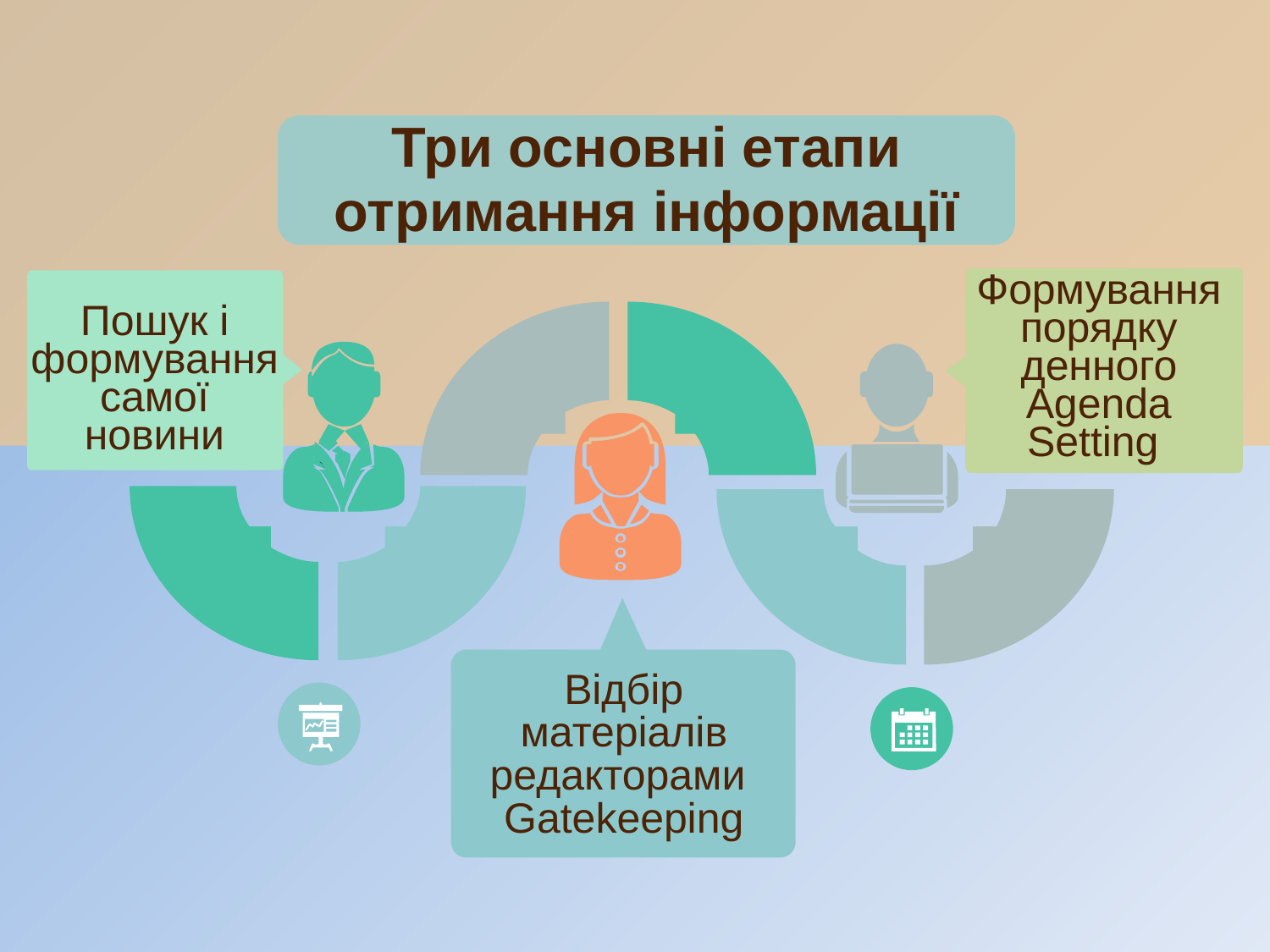

Три основні етапи отримання інформації

Формування порядку денного Agenda Setting

Пошук i формування самої новини

Вiдбiр матерiалiв редакторами  Gatekeeping